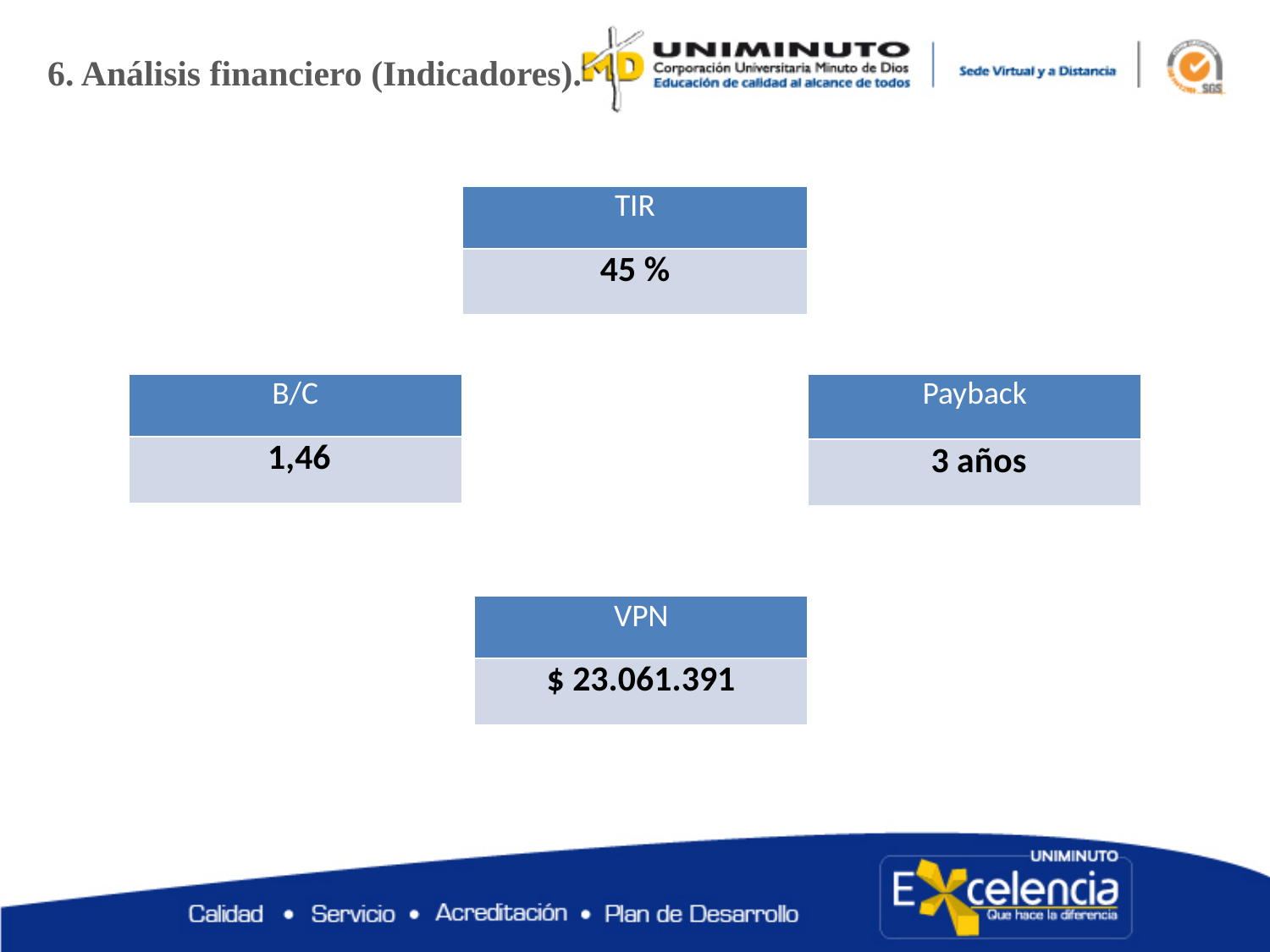

6. Análisis financiero (Indicadores).
| TIR |
| --- |
| 45 % |
| B/C |
| --- |
| 1,46 |
| Payback |
| --- |
| 3 años |
| VPN |
| --- |
| $ 23.061.391 |